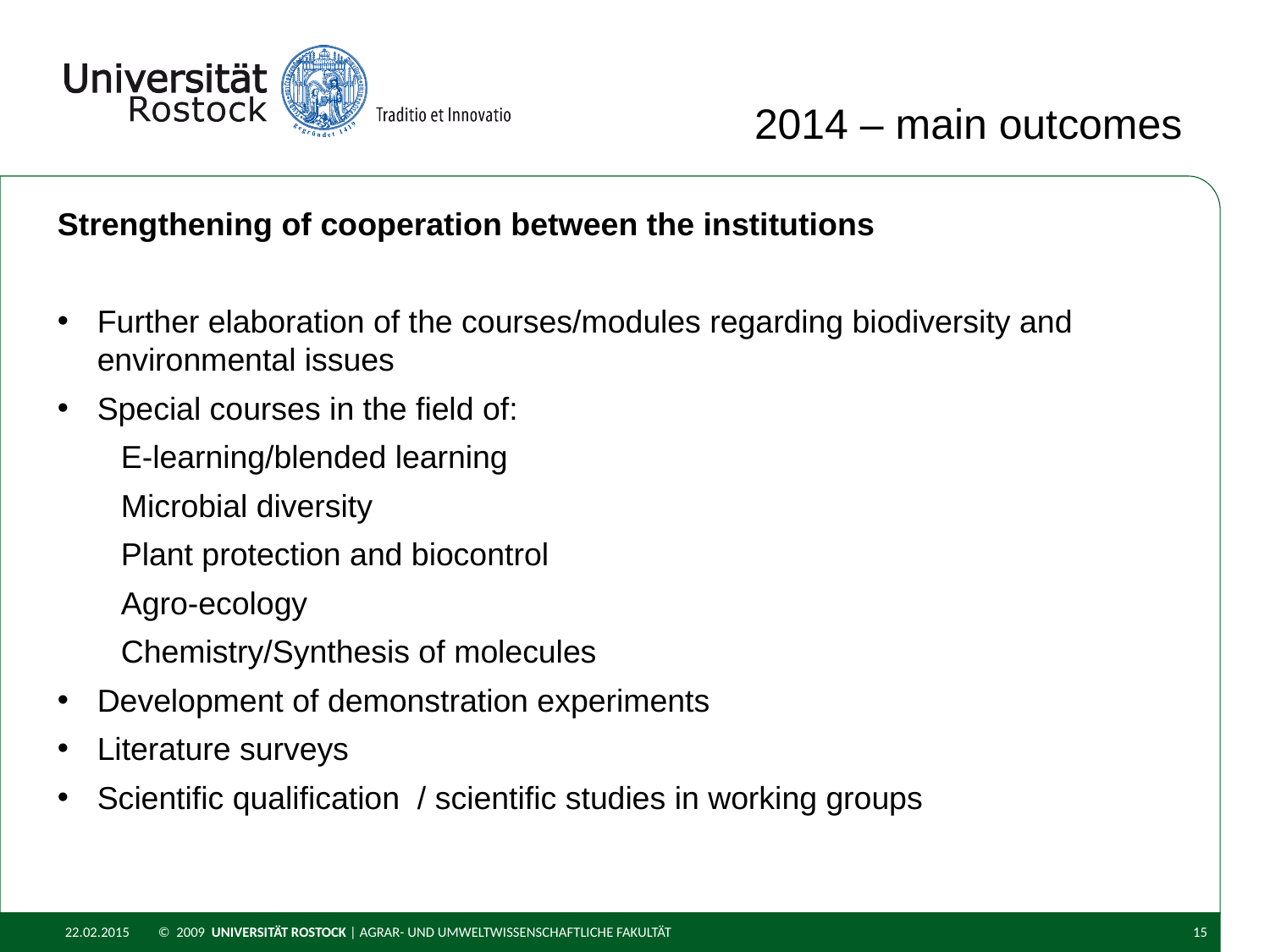

2014 – main outcomes
Strengthening of cooperation between the institutions

Further elaboration of the courses/modules regarding biodiversity and environmental issues
Special courses in the field of:
E-learning/blended learning
Microbial diversity
Plant protection and biocontrol
Agro-ecology
Chemistry/Synthesis of molecules
Development of demonstration experiments
Literature surveys
Scientific qualification  / scientific studies in working groups
22.02.2015
©  2009  UNIVERSITÄT ROSTOCK | Agrar- und Umweltwissenschaftliche Fakultät
15